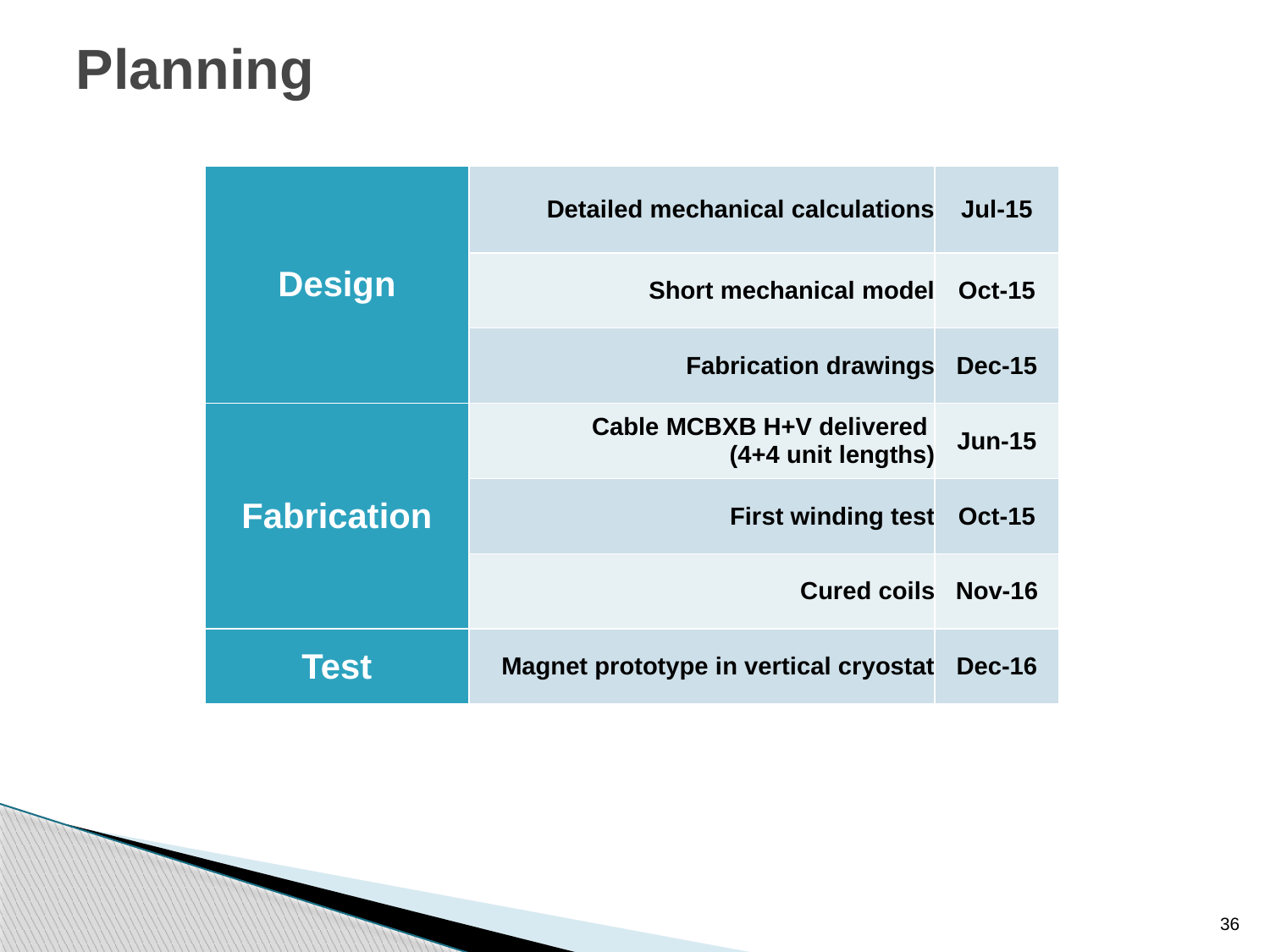

# Planning
| Design | Detailed mechanical calculations | Jul-15 |
| --- | --- | --- |
|  | Short mechanical model | Oct-15 |
|  | Fabrication drawings | Dec-15 |
| Fabrication | Cable MCBXB H+V delivered (4+4 unit lengths) | Jun-15 |
|  | First winding test | Oct-15 |
|  | Cured coils | Nov-16 |
| Test | Magnet prototype in vertical cryostat | Dec-16 |
36